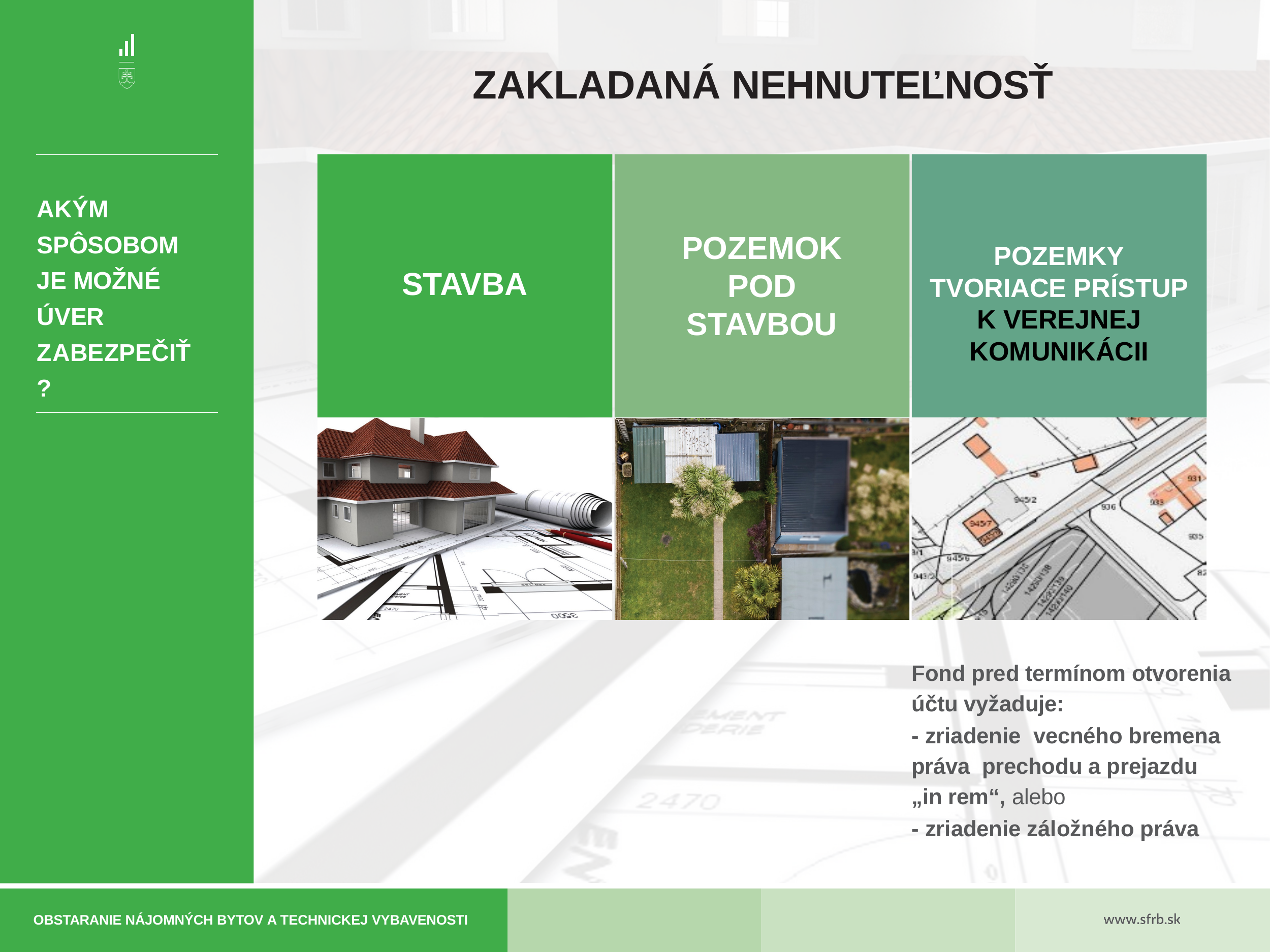

# ZAKLADANÁ NEHNUTEĽNOSŤ

STAVBA

POZEMOK
POD
STAVBOU

POZEMKY
TVORIACE PRÍSTUP
K VEREJNEJ
KOMUNIKÁCII

AKÝM  SPÔSOBOM  JE MOŽNÉ  ÚVER  ZABEZPEČIŤ?

Fond pred termínom otvorenia účtu vyžaduje:
- zriadenie  vecného bremena práva  prechodu a prejazdu „in rem“, alebo
- zriadenie záložného práva

OBSTARANIE NÁJOMNÝCH BYTOV A TECHNICKEJ VYBAVENOSTI